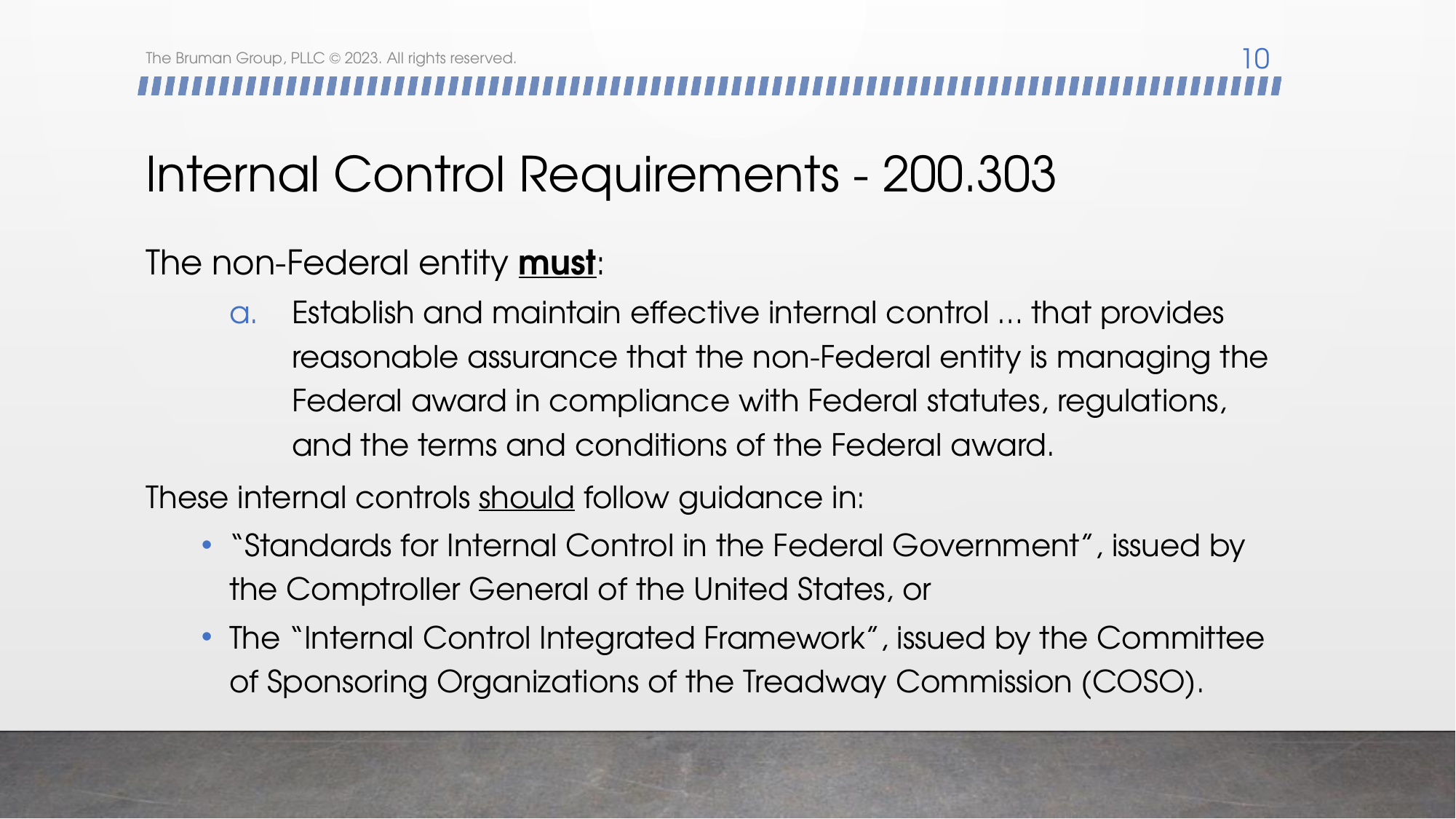

10
The Bruman Group, PLLC © 2023. All rights reserved.
# Internal Control Requirements - 200.303
The non-Federal entity must:
Establish and maintain effective internal control … that provides reasonable assurance that the non-Federal entity is managing the Federal award in compliance with Federal statutes, regulations, and the terms and conditions of the Federal award.
These internal controls should follow guidance in:
“Standards for Internal Control in the Federal Government”, issued by the Comptroller General of the United States, or
The “Internal Control Integrated Framework”, issued by the Committee of Sponsoring Organizations of the Treadway Commission (COSO).